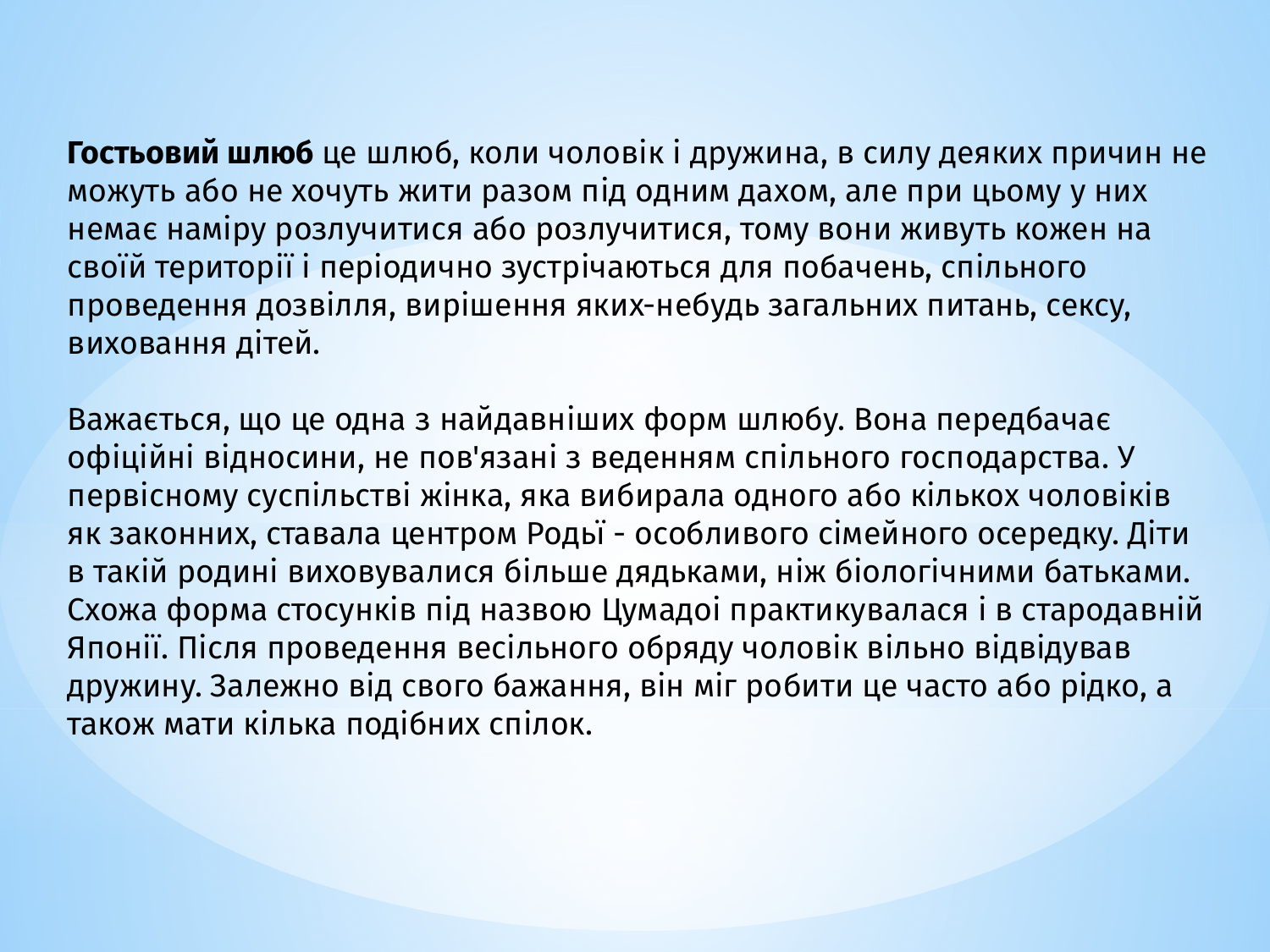

Гостьовий шлюб це шлюб, коли чоловік і дружина, в силу деяких причин не можуть або не хочуть жити разом під одним дахом, але при цьому у них немає наміру розлучитися або розлучитися, тому вони живуть кожен на своїй території і періодично зустрічаються для побачень, спільного проведення дозвілля, вирішення яких-небудь загальних питань, сексу, виховання дітей.

Важається, що це одна з найдавніших форм шлюбу. Вона передбачає офіційні відносини, не пов'язані з веденням спільного господарства. У первісному суспільстві жінка, яка вибирала одного або кількох чоловіків як законних, ставала центром Родьї - особливого сімейного осередку. Діти в такій родині виховувалися більше дядьками, ніж біологічними батьками.
Схожа форма стосунків під назвою Цумадоі практикувалася і в стародавній Японії. Після проведення весільного обряду чоловік вільно відвідував дружину. Залежно від свого бажання, він міг робити це часто або рідко, а також мати кілька подібних спілок.